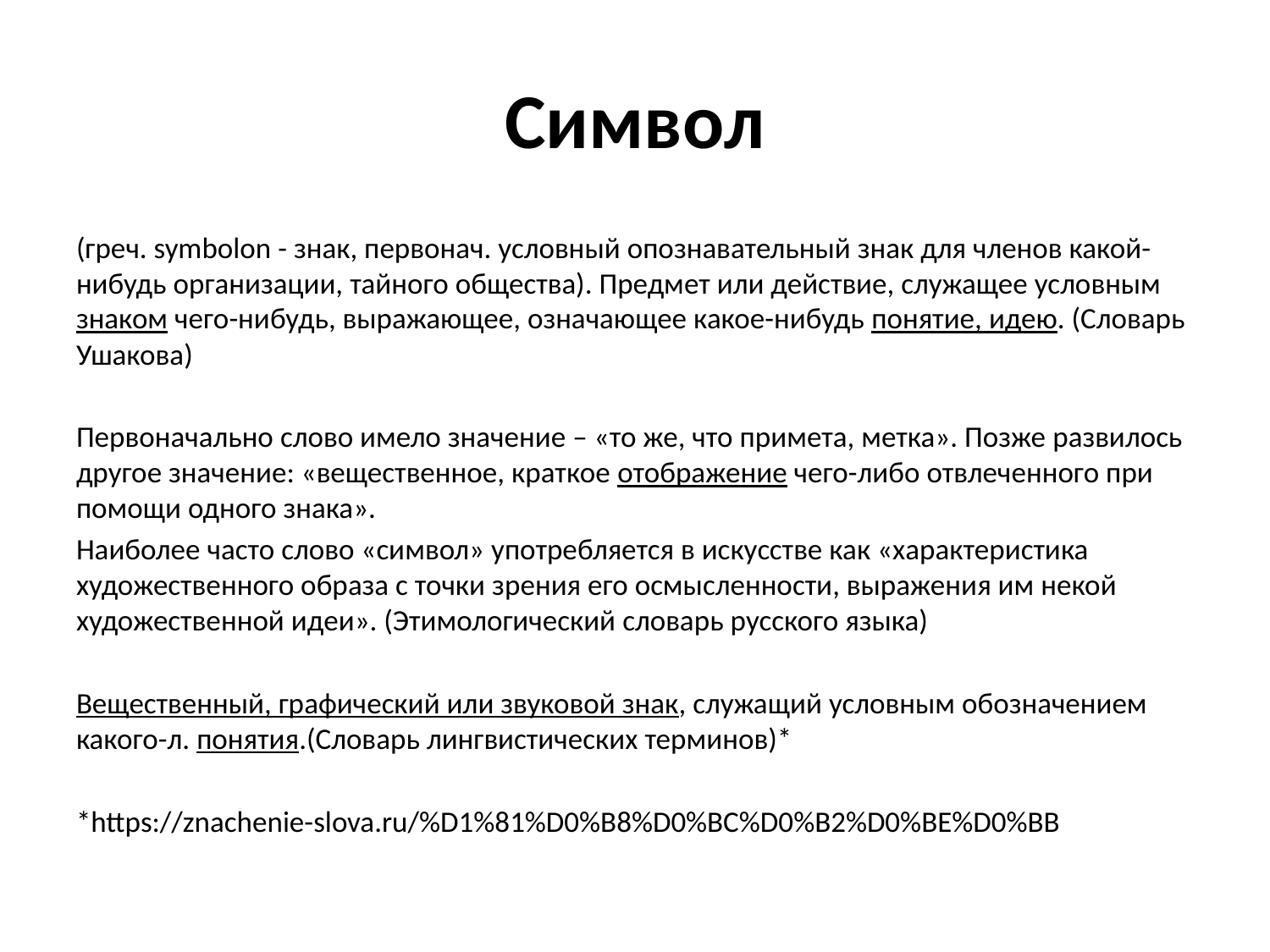

# Символ
(греч. symbolon - знак, первонач. условный опознавательный знак для членов какой-нибудь организации, тайного общества). Предмет или действие, служащее условным знаком чего-нибудь, выражающее, означающее какое-нибудь понятие, идею. (Словарь Ушакова)

Первоначально слово имело значение – «то же, что примета, метка». Позже развилось другое значение: «вещественное, краткое отображение чего-либо отвлеченного при помощи одного знака».
Наиболее часто слово «символ» употребляется в искусстве как «характеристика художественного образа с точки зрения его осмысленности, выражения им некой художественной идеи». (Этимологический словарь русского языка)

Вещественный, графический или звуковой знак, служащий условным обозначением какого-л. понятия.(Словарь лингвистических терминов)*

*https://znachenie-slova.ru/%D1%81%D0%B8%D0%BC%D0%B2%D0%BE%D0%BB